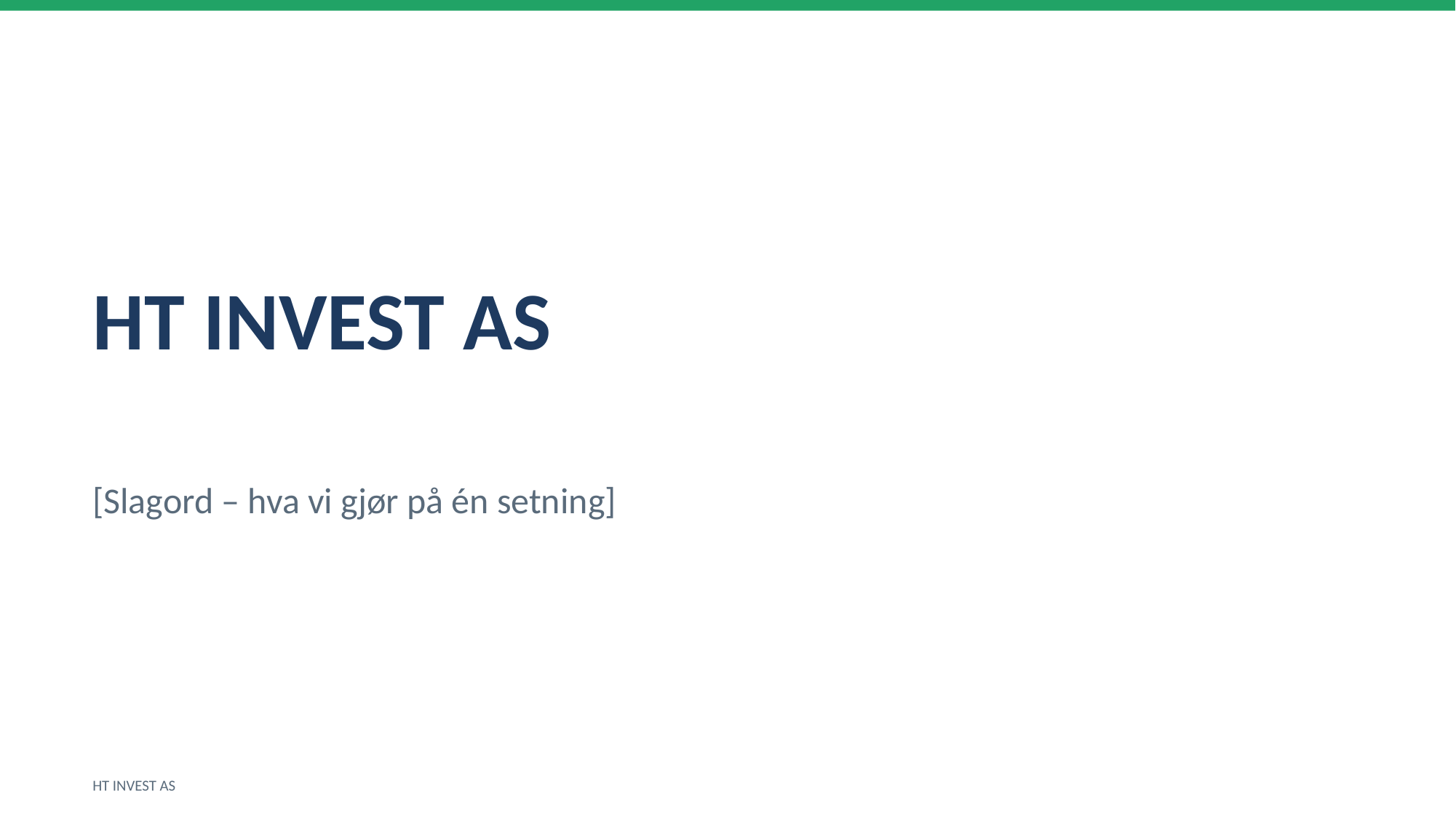

HT INVEST AS
[Slagord – hva vi gjør på én setning]
HT INVEST AS